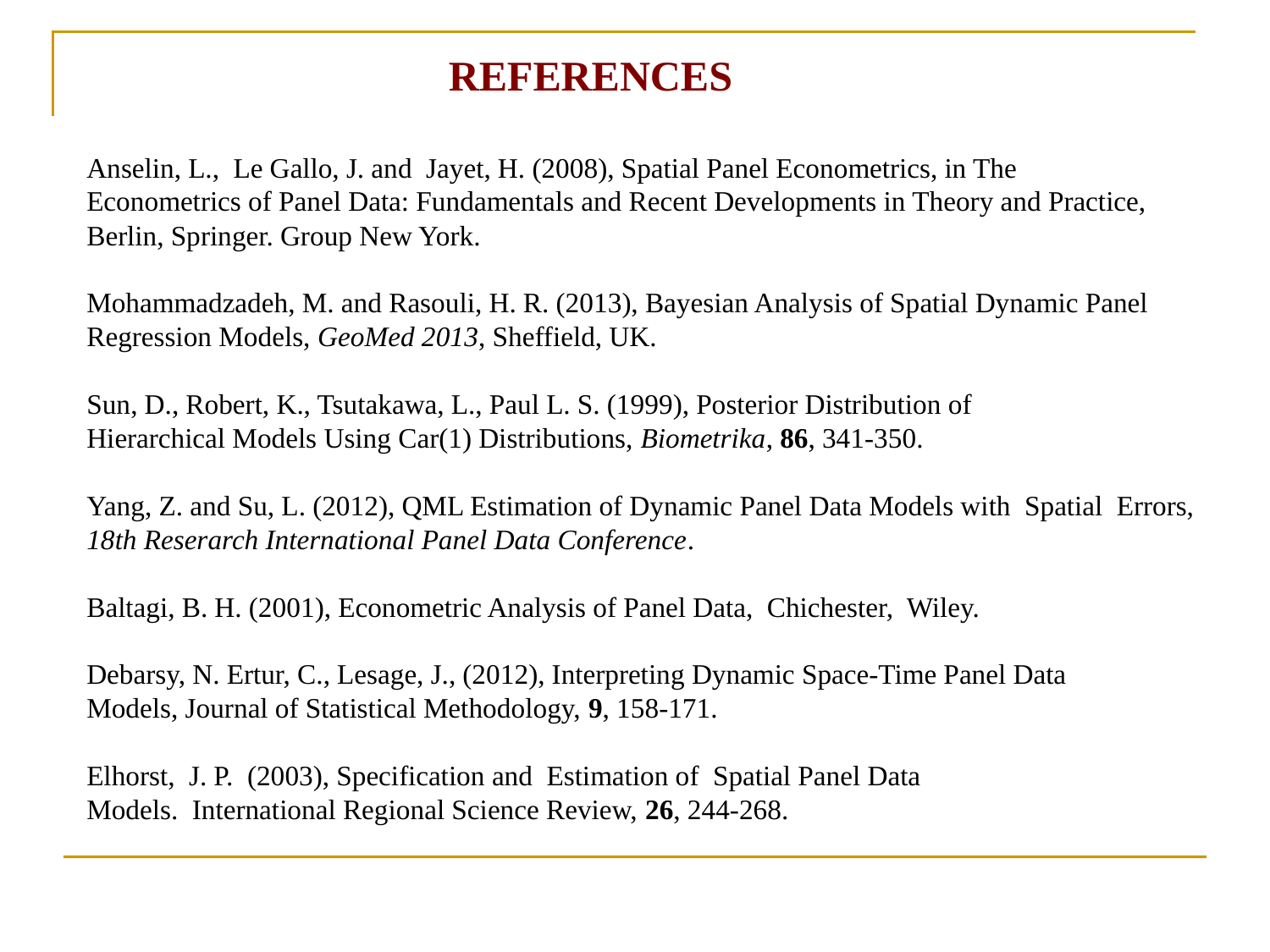

REFERENCES
Anselin, L.,  Le Gallo, J. and  Jayet, H. (2008), Spatial Panel Econometrics, in The
Econometrics of Panel Data: Fundamentals and Recent Developments in Theory and Practice, Berlin, Springer. Group New York.

Mohammadzadeh, M. and Rasouli, H. R. (2013), Bayesian Analysis of Spatial Dynamic Panel Regression Models, GeoMed 2013, Sheffield, UK.

Sun, D., Robert, K., Tsutakawa, L., Paul L. S. (1999), Posterior Distribution of
Hierarchical Models Using Car(1) Distributions, Biometrika, 86, 341-350.

Yang, Z. and Su, L. (2012), QML Estimation of Dynamic Panel Data Models with  Spatial  Errors,  18th Reserarch International Panel Data Conference.

Baltagi, B. H. (2001), Econometric Analysis of Panel Data,  Chichester,  Wiley.

Debarsy, N. Ertur, C., Lesage, J., (2012), Interpreting Dynamic Space-Time Panel Data
Models, Journal of Statistical Methodology, 9, 158-171.

Elhorst,  J. P.  (2003), Specification and  Estimation of  Spatial Panel Data
Models.  International Regional Science Review, 26, 244-268.